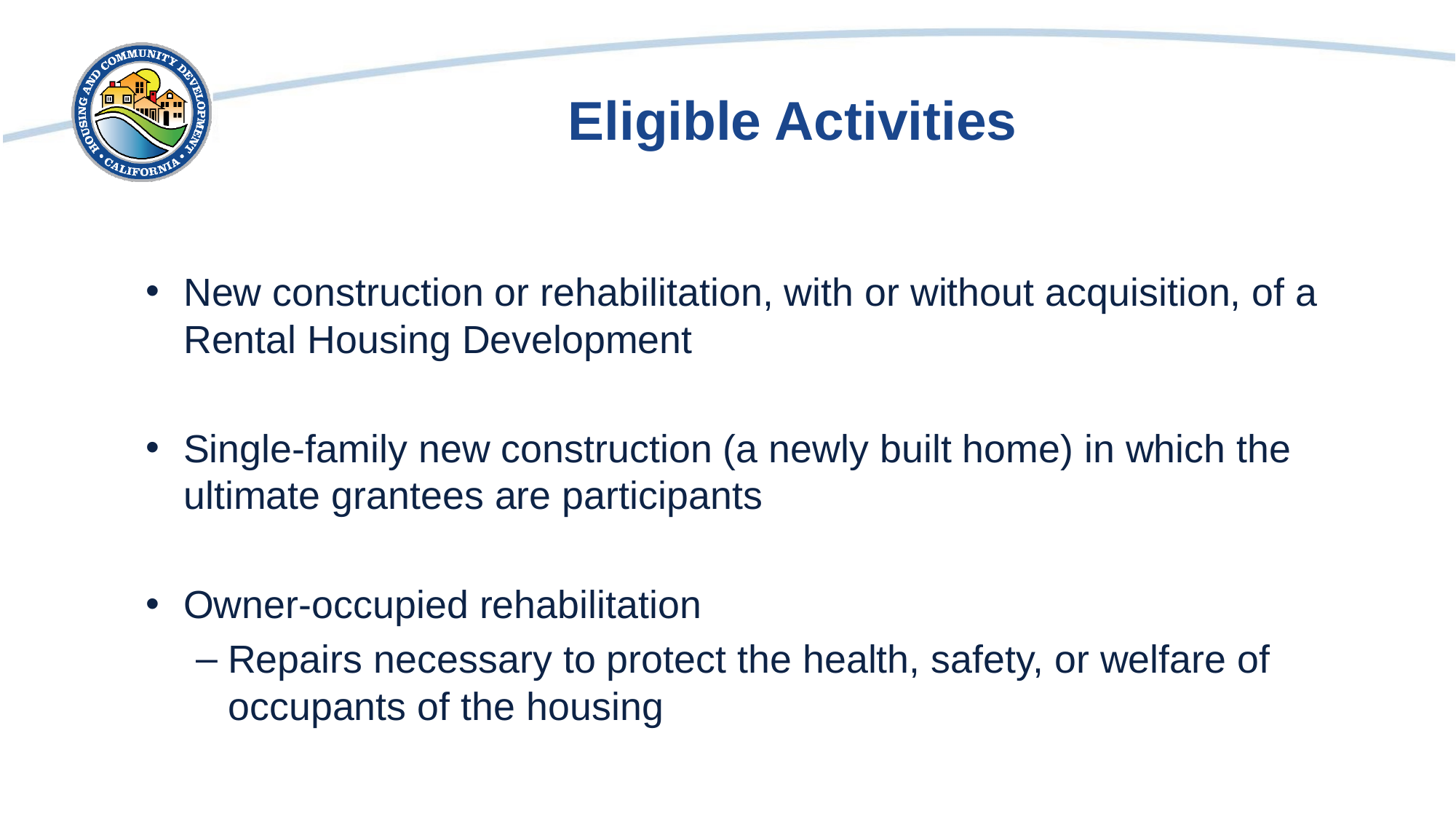

# Eligible Activities

New construction or rehabilitation, with or without acquisition, of a Rental Housing Development

Single-family new construction (a newly built home) in which the ultimate grantees are participants

Owner-occupied rehabilitation
Repairs necessary to protect the health, safety, or welfare of occupants of the housing